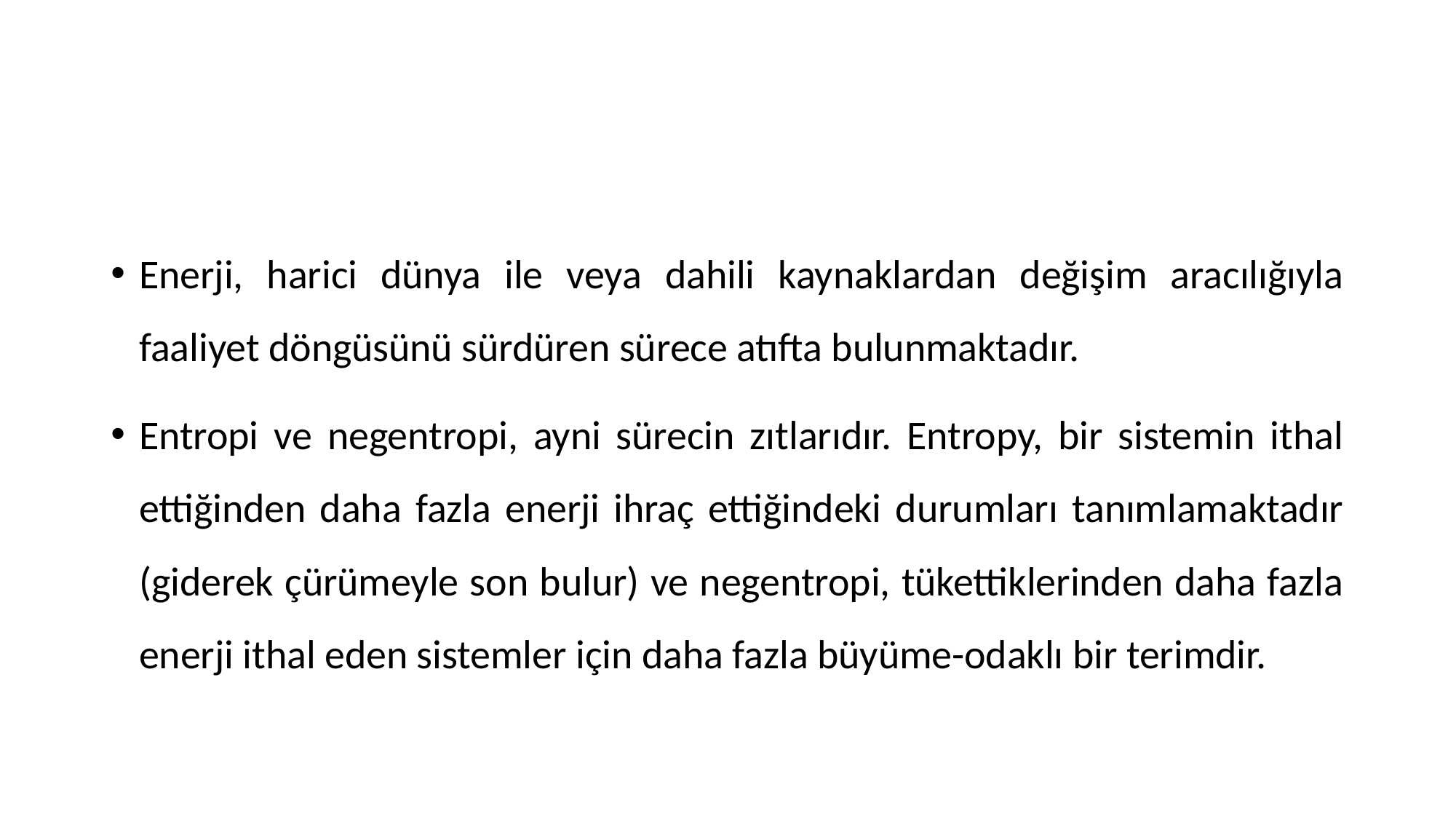

#
Enerji, harici dünya ile veya dahili kaynaklardan değişim aracılığıyla faaliyet döngüsünü sürdüren sürece atıfta bulunmaktadır.
Entropi ve negentropi, ayni sürecin zıtlarıdır. Entropy, bir sistemin ithal ettiğinden daha fazla enerji ihraç ettiğindeki durumları tanımlamaktadır (giderek çürümeyle son bulur) ve negentropi, tükettiklerinden daha fazla enerji ithal eden sistemler için daha fazla büyüme-odaklı bir terimdir.